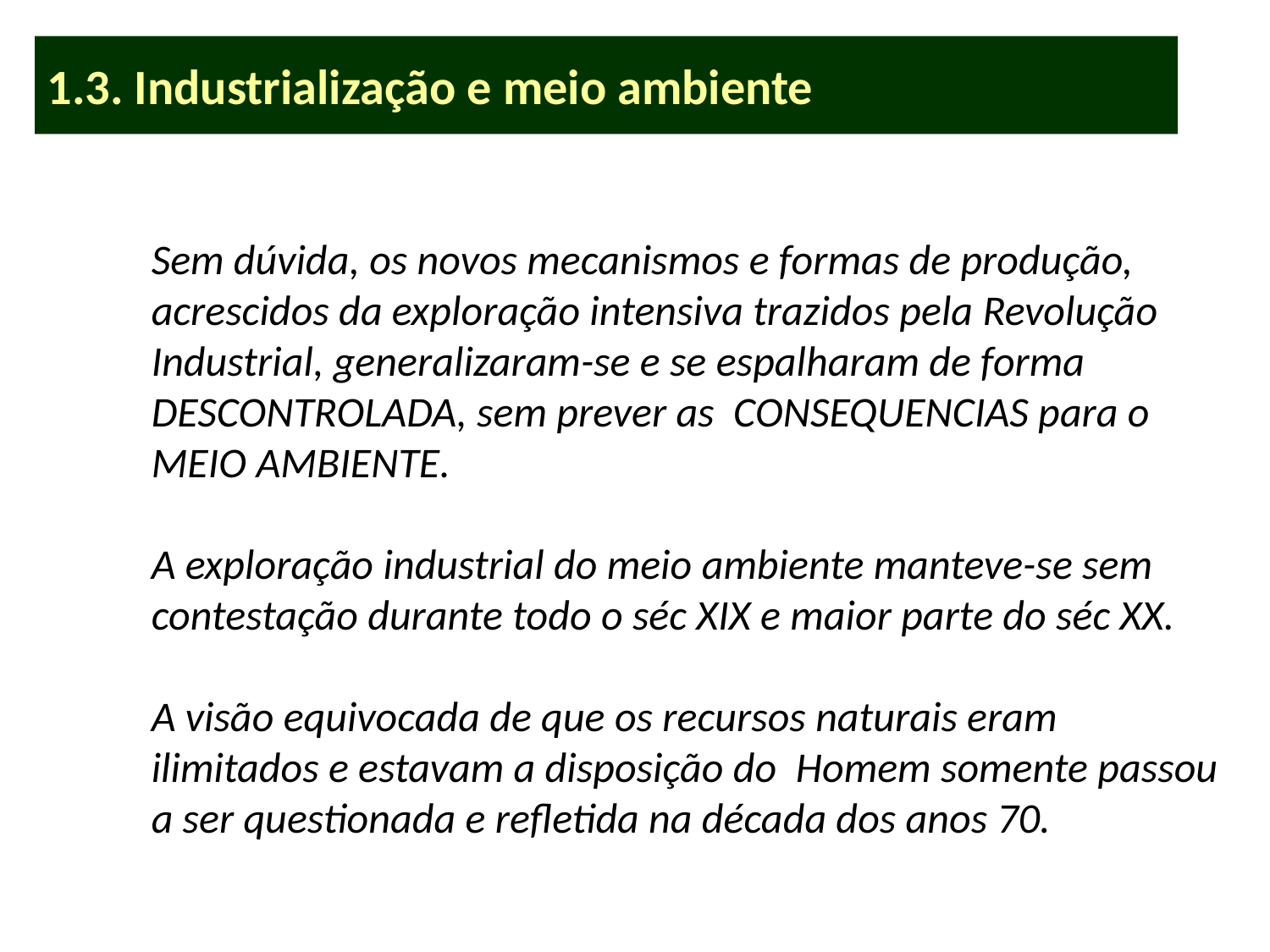

1.3. Industrialização e meio ambiente
# 1.3. Industrialização e meio ambiente
Sem dúvida, os novos mecanismos e formas de produção, acrescidos da exploração intensiva trazidos pela Revolução Industrial, generalizaram-se e se espalharam de forma DESCONTROLADA, sem prever as  CONSEQUENCIAS para o MEIO AMBIENTE.

A exploração industrial do meio ambiente manteve-se sem contestação durante todo o séc XIX e maior parte do séc XX.

A visão equivocada de que os recursos naturais eram ilimitados e estavam a disposição do  Homem somente passou a ser questionada e refletida na década dos anos 70.